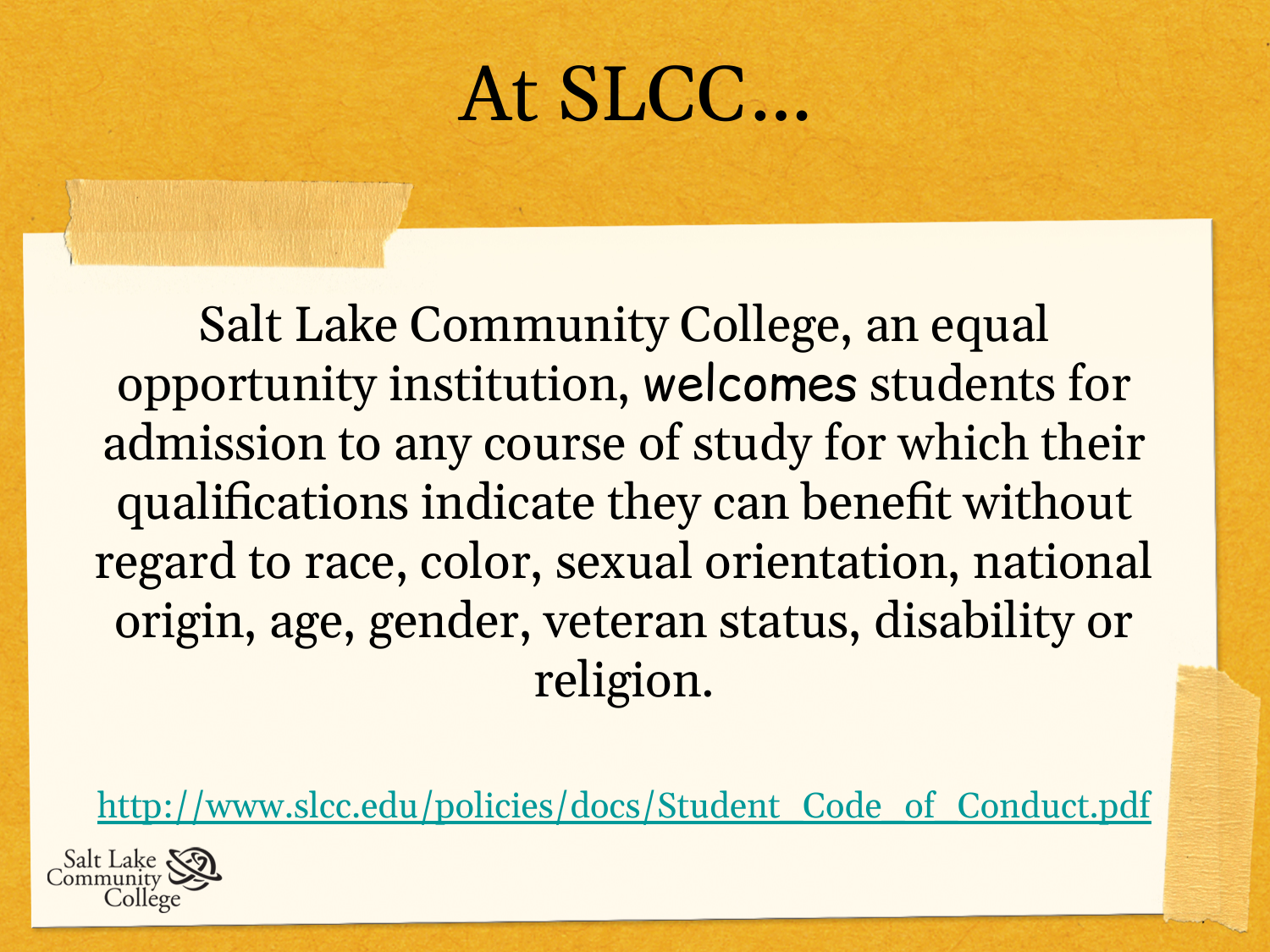

# At SLCC…
Salt Lake Community College, an equal opportunity institution, welcomes students for admission to any course of study for which their qualifications indicate they can benefit without regard to race, color, sexual orientation, national origin, age, gender, veteran status, disability or religion.

http://www.slcc.edu/policies/docs/Student_Code_of_Conduct.pdf